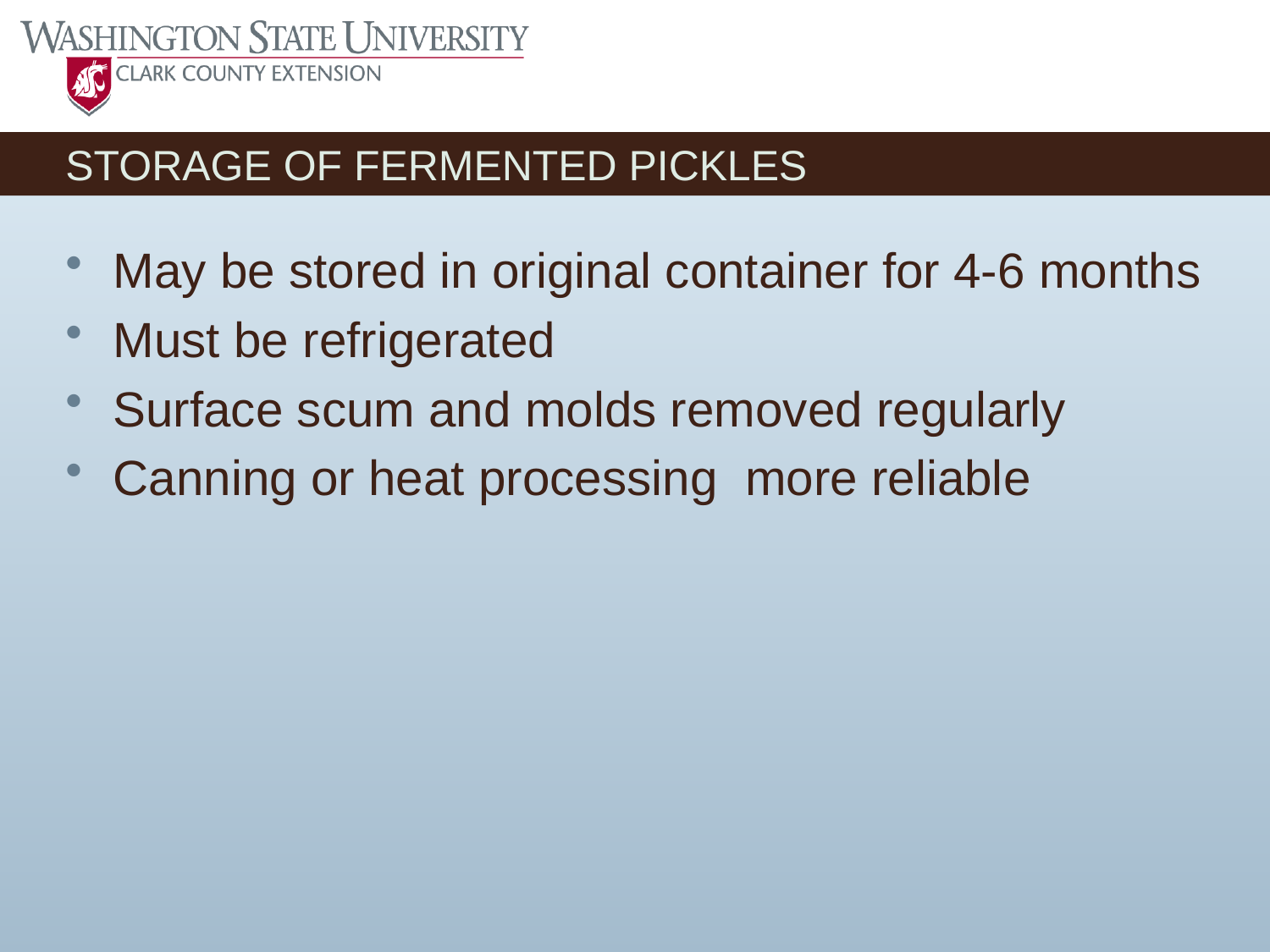

# STORAGE OF FERMENTED PICKLES
May be stored in original container for 4-6 months
Must be refrigerated
Surface scum and molds removed regularly
Canning or heat processing  more reliable